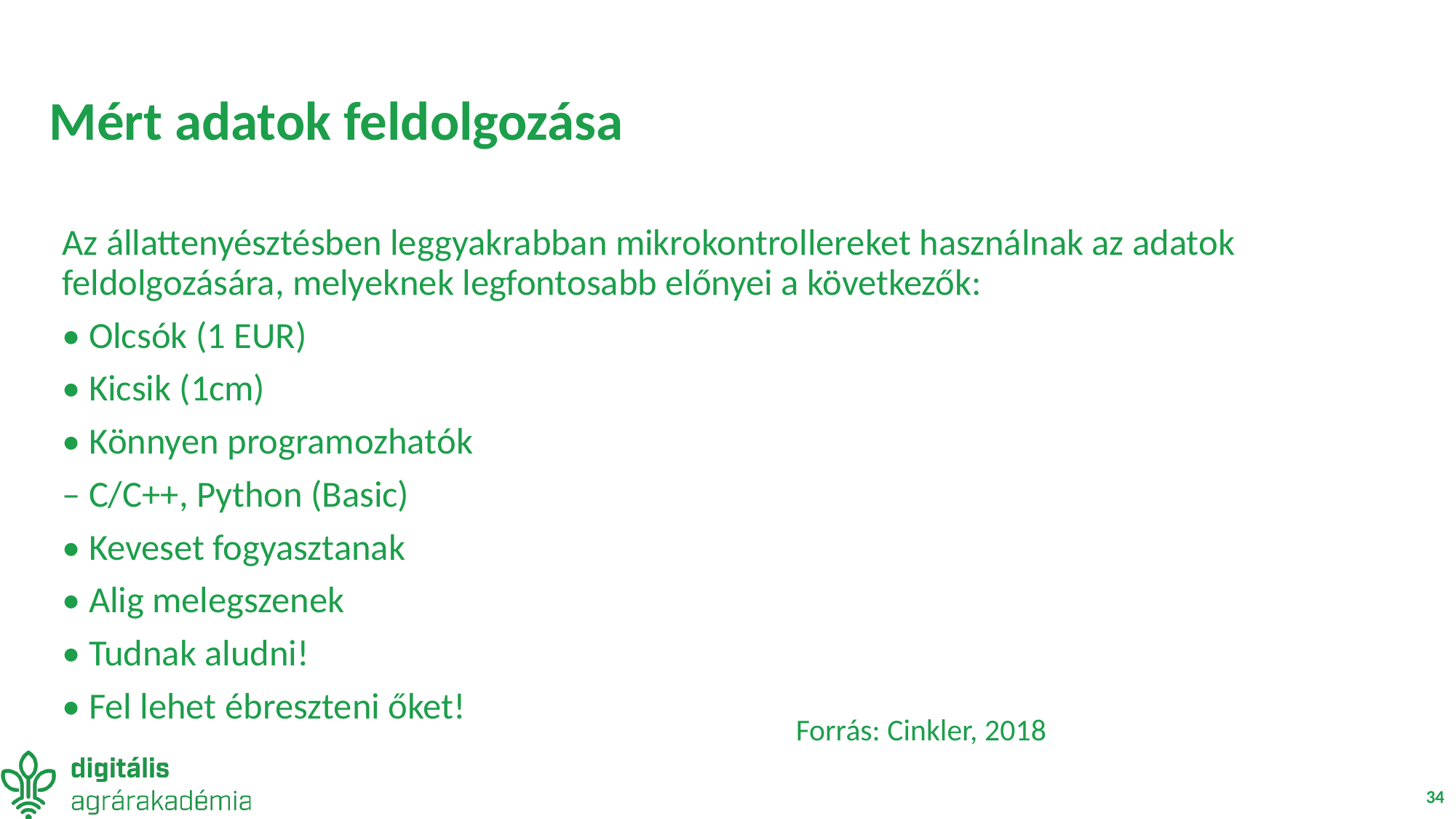

# Mért adatok feldolgozása
Az állattenyésztésben leggyakrabban mikrokontrollereket használnak az adatok feldolgozására, melyeknek legfontosabb előnyei a következők:
• Olcsók (1 EUR)
• Kicsik (1cm)
• Könnyen programozhatók
– C/C++, Python (Basic)
• Keveset fogyasztanak
• Alig melegszenek
• Tudnak aludni!
• Fel lehet ébreszteni őket!
Forrás: Cinkler, 2018
34